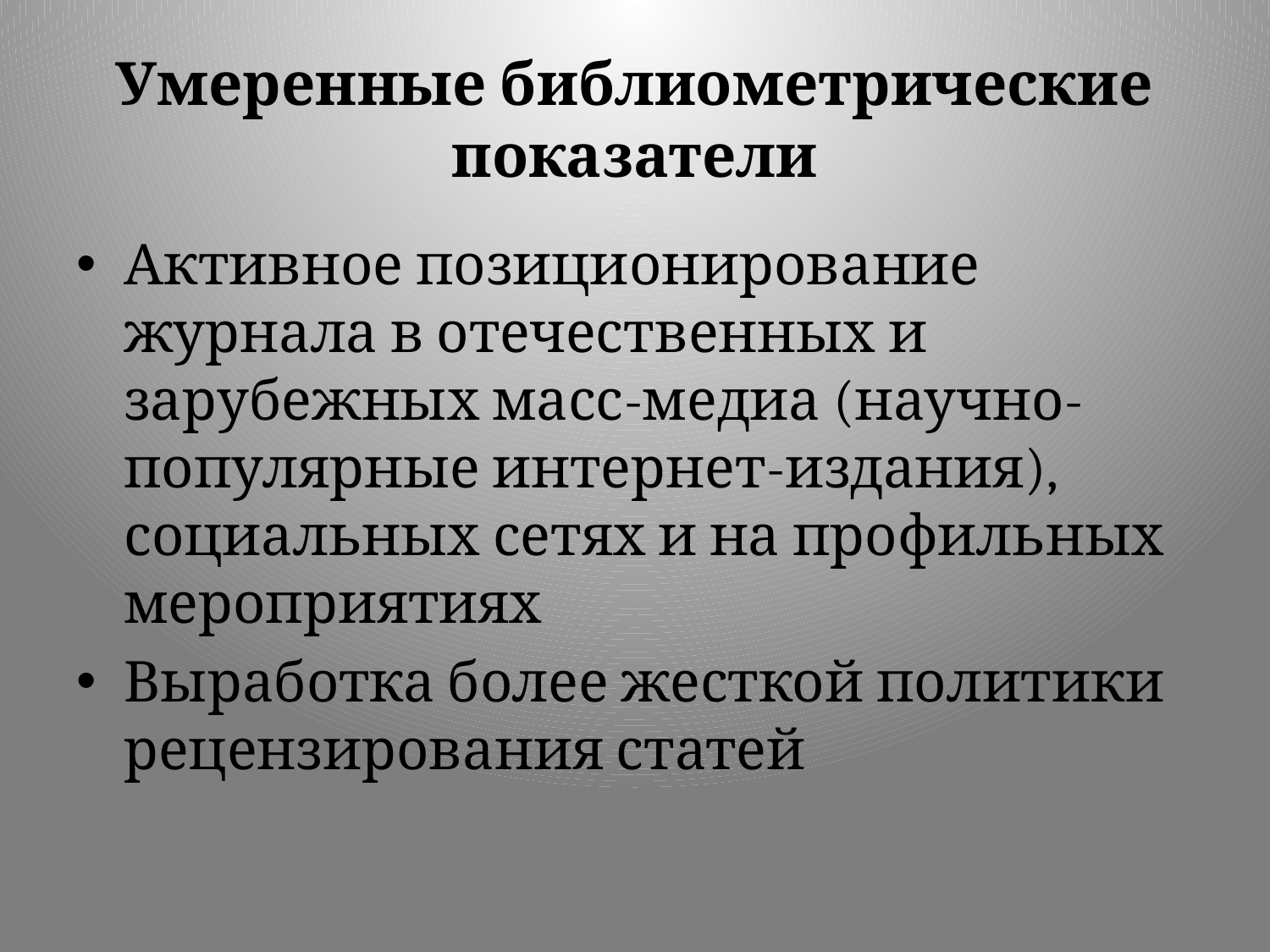

# Умеренные библиометрические показатели
Активное позиционирование журнала в отечественных и зарубежных масс-медиа (научно-популярные интернет-издания), социальных сетях и на профильных мероприятиях
Выработка более жесткой политики рецензирования статей